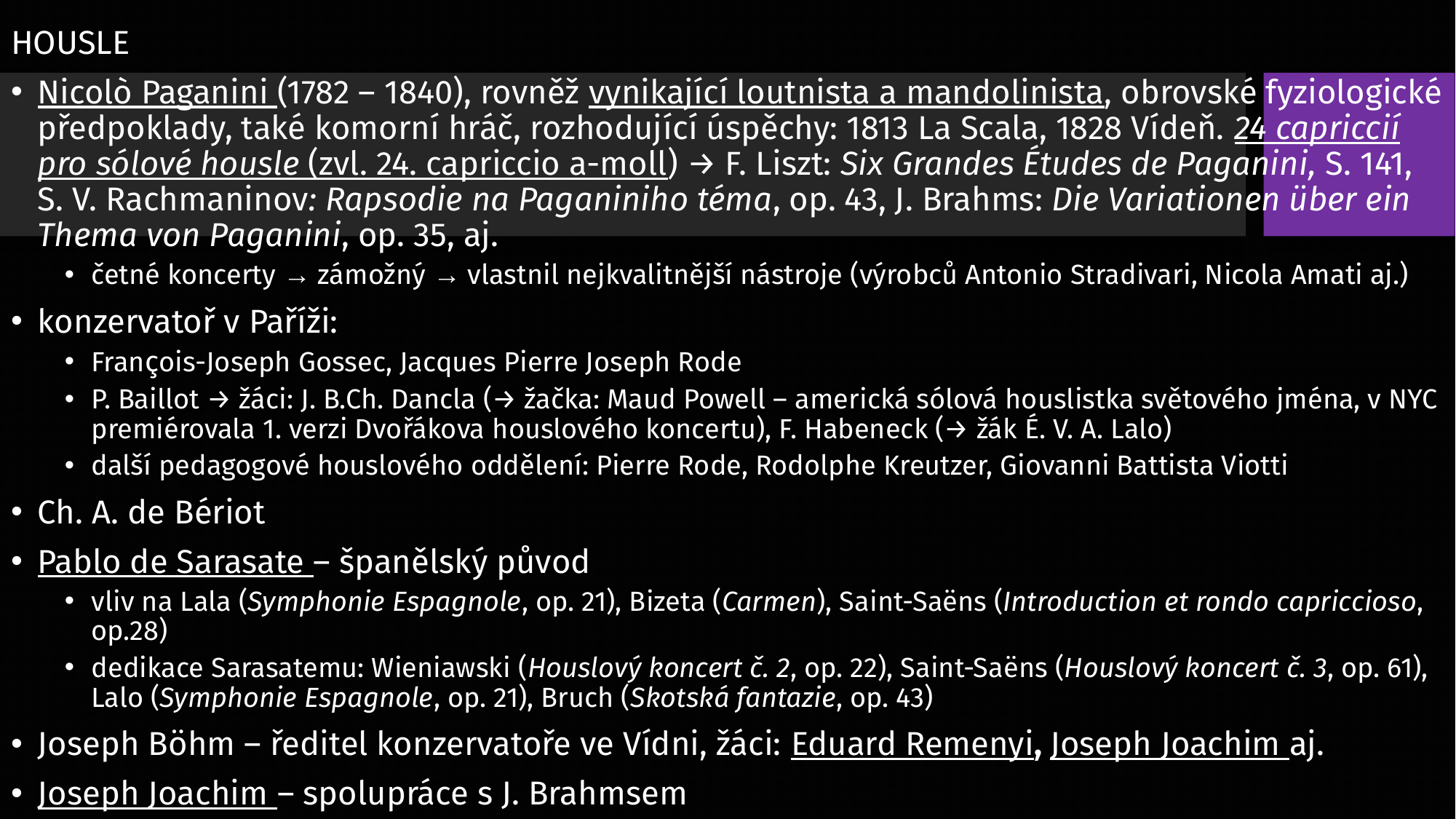

HOUSLE
Nicolò Paganini (1782 – 1840), rovněž vynikající loutnista a mandolinista, obrovské fyziologické předpoklady, také komorní hráč, rozhodující úspěchy: 1813 La Scala, 1828 Vídeň. 24 capriccií pro sólové housle (zvl. 24. capriccio a-moll) → F. Liszt: Six Grandes Études de Paganini, S. 141, S. V. Rachmaninov: Rapsodie na Paganiniho téma, op. 43, J. Brahms: Die Variationen über ein Thema von Paganini, op. 35, aj.
četné koncerty → zámožný → vlastnil nejkvalitnější nástroje (výrobců Antonio Stradivari, Nicola Amati aj.)
konzervatoř v Paříži:
François-Joseph Gossec, Jacques Pierre Joseph Rode
P. Baillot → žáci: J. B.Ch. Dancla (→ žačka: Maud Powell – americká sólová houslistka světového jména, v NYC premiérovala 1. verzi Dvořákova houslového koncertu), F. Habeneck (→ žák É. V. A. Lalo)
další pedagogové houslového oddělení: Pierre Rode, Rodolphe Kreutzer, Giovanni Battista Viotti
Ch. A. de Bériot
Pablo de Sarasate – španělský původ
vliv na Lala (Symphonie Espagnole, op. 21), Bizeta (Carmen), Saint-Saëns (Introduction et rondo capriccioso, op.28)
dedikace Sarasatemu: Wieniawski (Houslový koncert č. 2, op. 22), Saint-Saëns (Houslový koncert č. 3, op. 61), Lalo (Symphonie Espagnole, op. 21), Bruch (Skotská fantazie, op. 43)
Joseph Böhm – ředitel konzervatoře ve Vídni, žáci: Eduard Remenyi, Joseph Joachim aj.
Joseph Joachim – spolupráce s J. Brahmsem